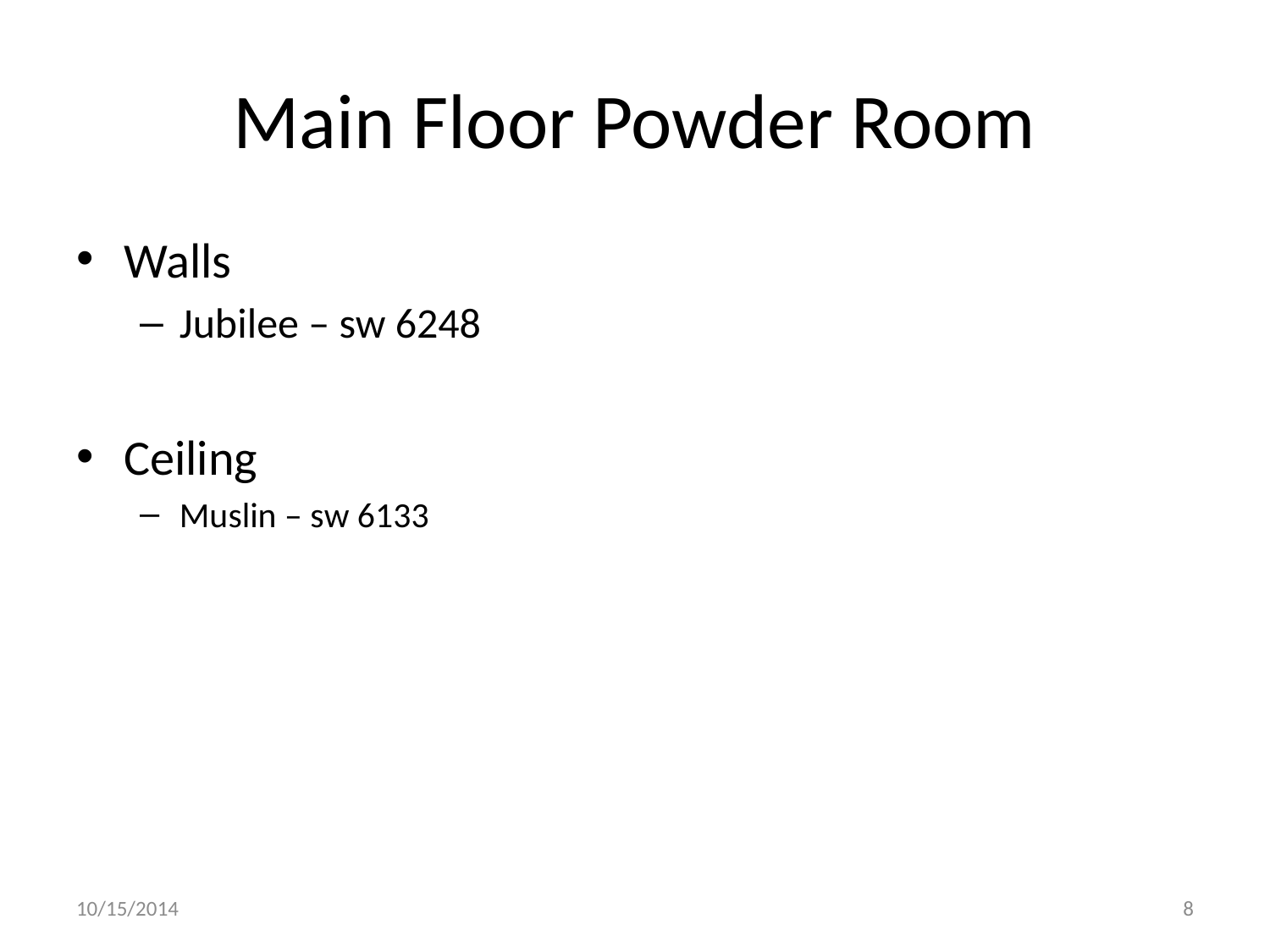

# Main Floor Powder Room
Walls
Jubilee – sw 6248

Ceiling
Muslin – sw 6133

10/15/2014
8